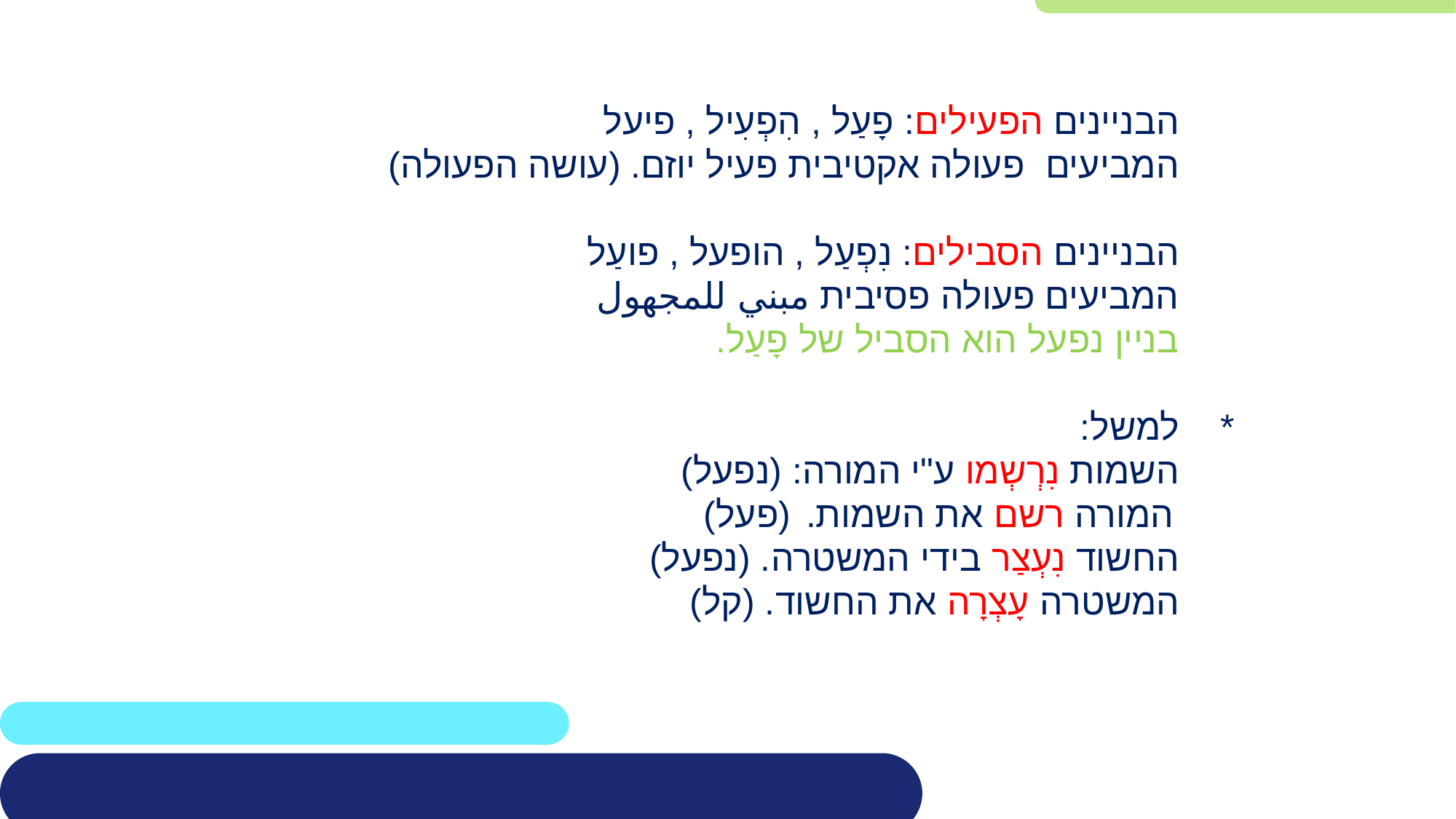

הבניינים הפעילים: פָעַל , הִפְעִיל , פיעל
	המביעים  פעולה אקטיבית פעיל יוזם. (עושה הפעולה)

	הבניינים הסבילים: נִפְעַל , הופעל , פועַל
	המביעים פעולה פסיבית مبني للمجهول
	בניין נפעל הוא הסביל של פָעַל.

*	למשל:
	השמות נִרְשְמו ע"י המורה: (נפעל)
      המורה רשם את השמות.	(פעל)
	החשוד נִעְצַר בידי המשטרה. (נפעל)
	המשטרה עָצְרָה את החשוד. (קל)